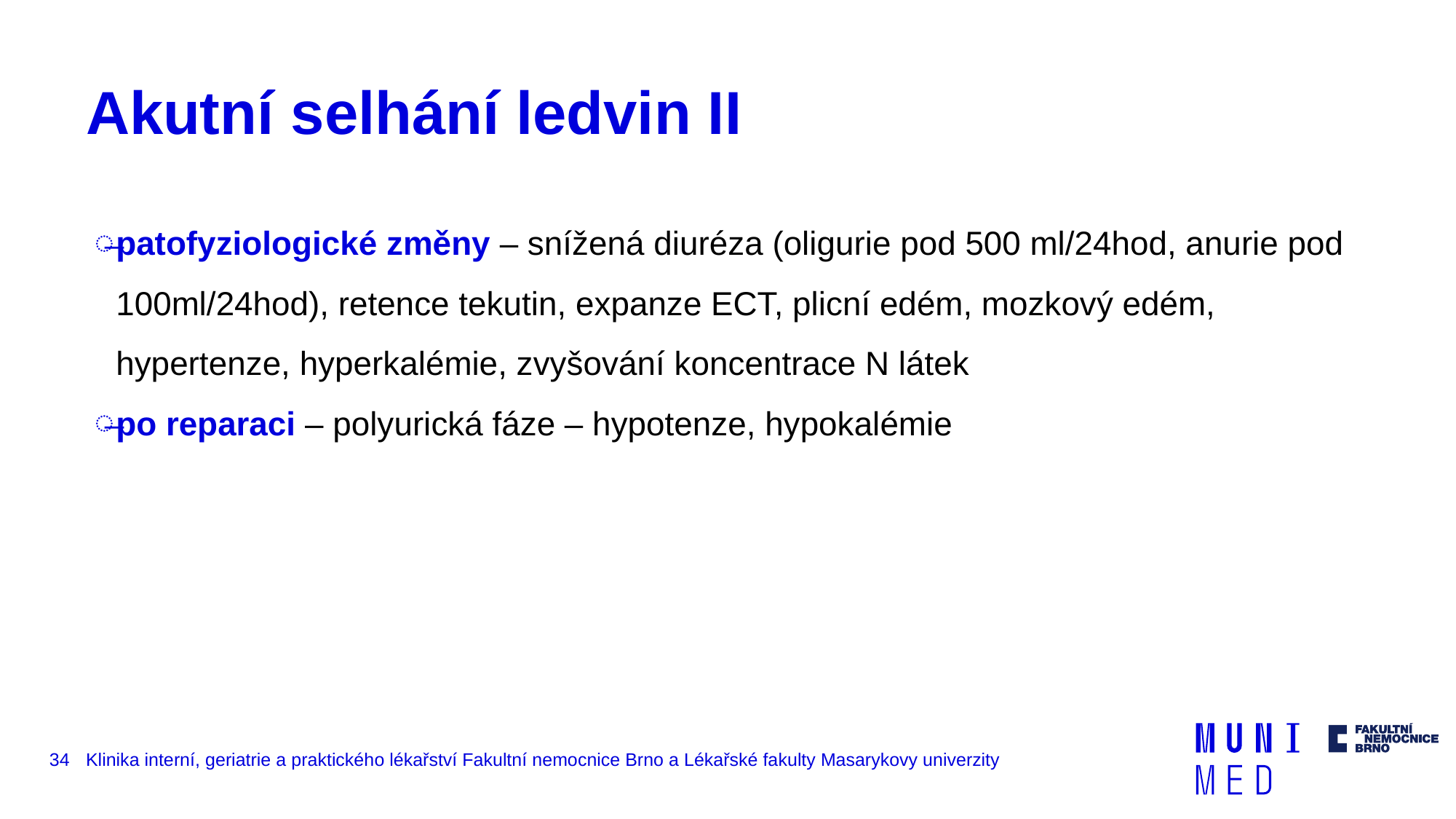

# Akutní selhání ledvin II
patofyziologické změny – snížená diuréza (oligurie pod 500 ml/24hod, anurie pod 100ml/24hod), retence tekutin, expanze ECT, plicní edém, mozkový edém, hypertenze, hyperkalémie, zvyšování koncentrace N látek
po reparaci – polyurická fáze – hypotenze, hypokalémie
34
Klinika interní, geriatrie a praktického lékařství Fakultní nemocnice Brno a Lékařské fakulty Masarykovy univerzity